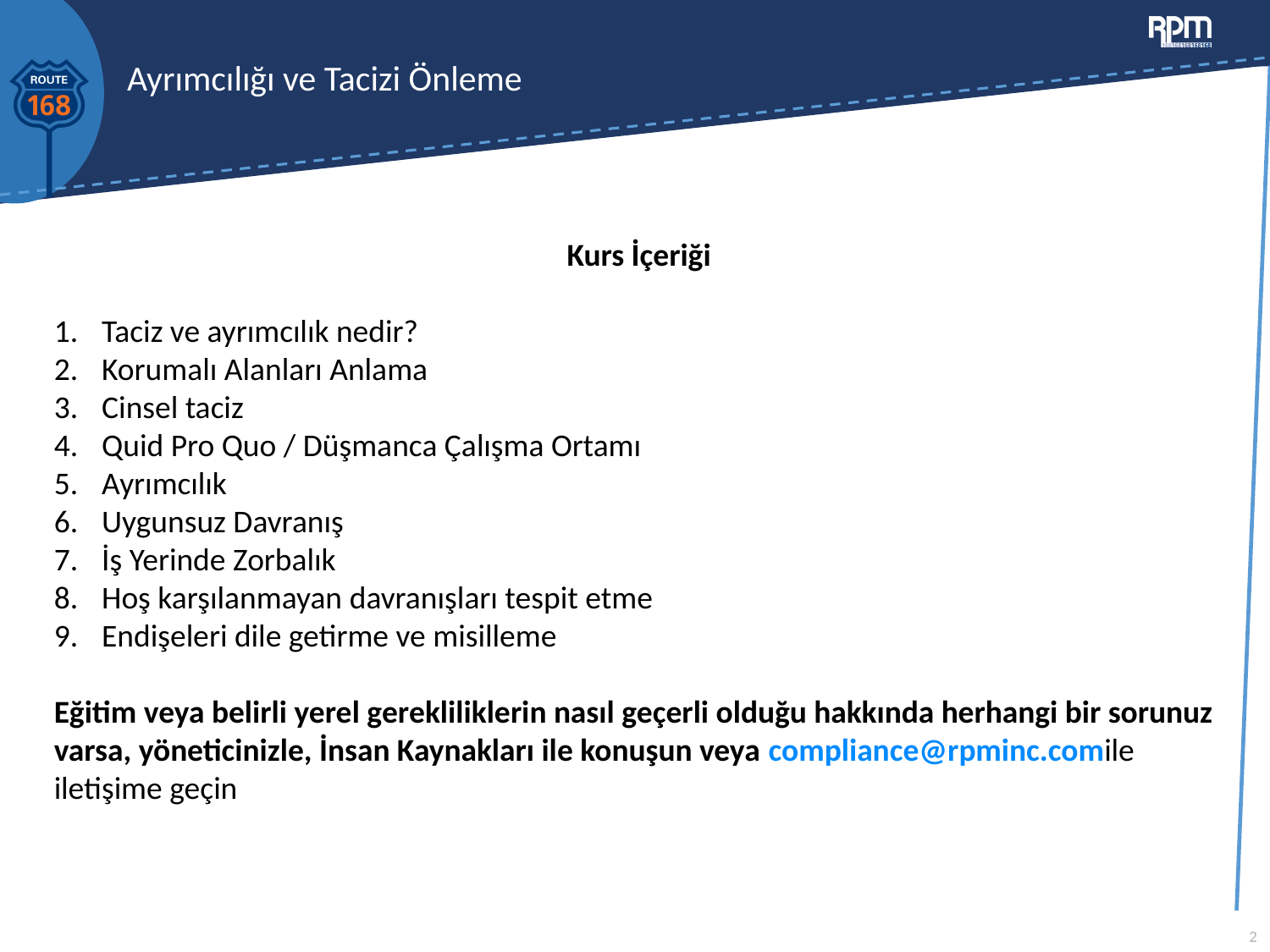

# Ayrımcılığı ve Tacizi Önleme
Kurs İçeriği

Taciz ve ayrımcılık nedir?
Korumalı Alanları Anlama
Cinsel taciz
Quid Pro Quo / Düşmanca Çalışma Ortamı
Ayrımcılık
Uygunsuz Davranış
İş Yerinde Zorbalık
Hoş karşılanmayan davranışları tespit etme
Endişeleri dile getirme ve misilleme

Eğitim veya belirli yerel gerekliliklerin nasıl geçerli olduğu hakkında herhangi bir sorunuz varsa, yöneticinizle, İnsan Kaynakları ile konuşun veya compliance@rpminc.comile iletişime geçin

2